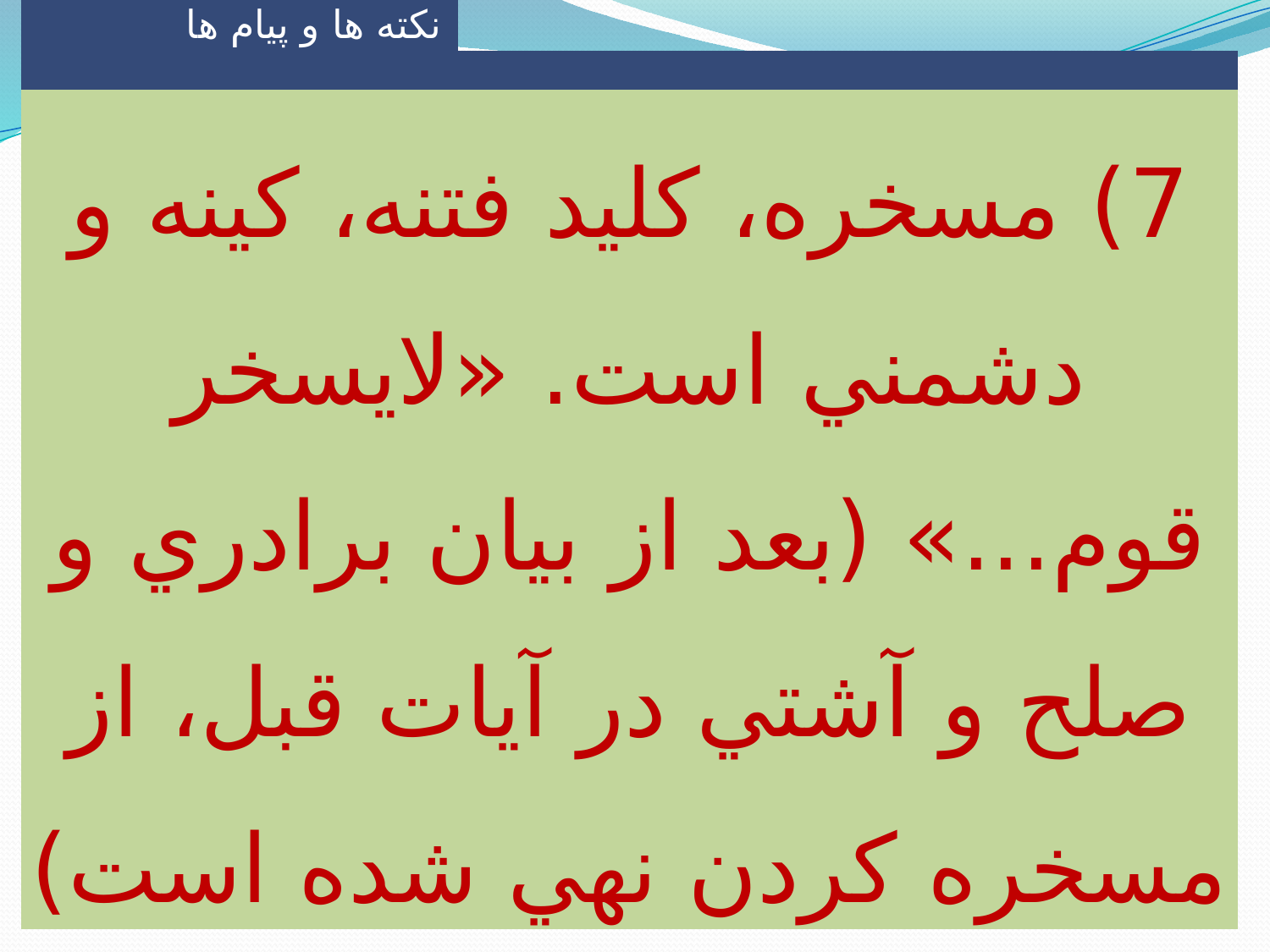

| نكته ها و پيام ها |  |
| --- | --- |
|  |  |
| 7) مسخره، كليد فتنه، كينه و دشمني است. «لايسخر قوم...» (بعد از بيان برادري و صلح و آشتي در آيات قبل، از مسخره كردن نهي شده است) |  |